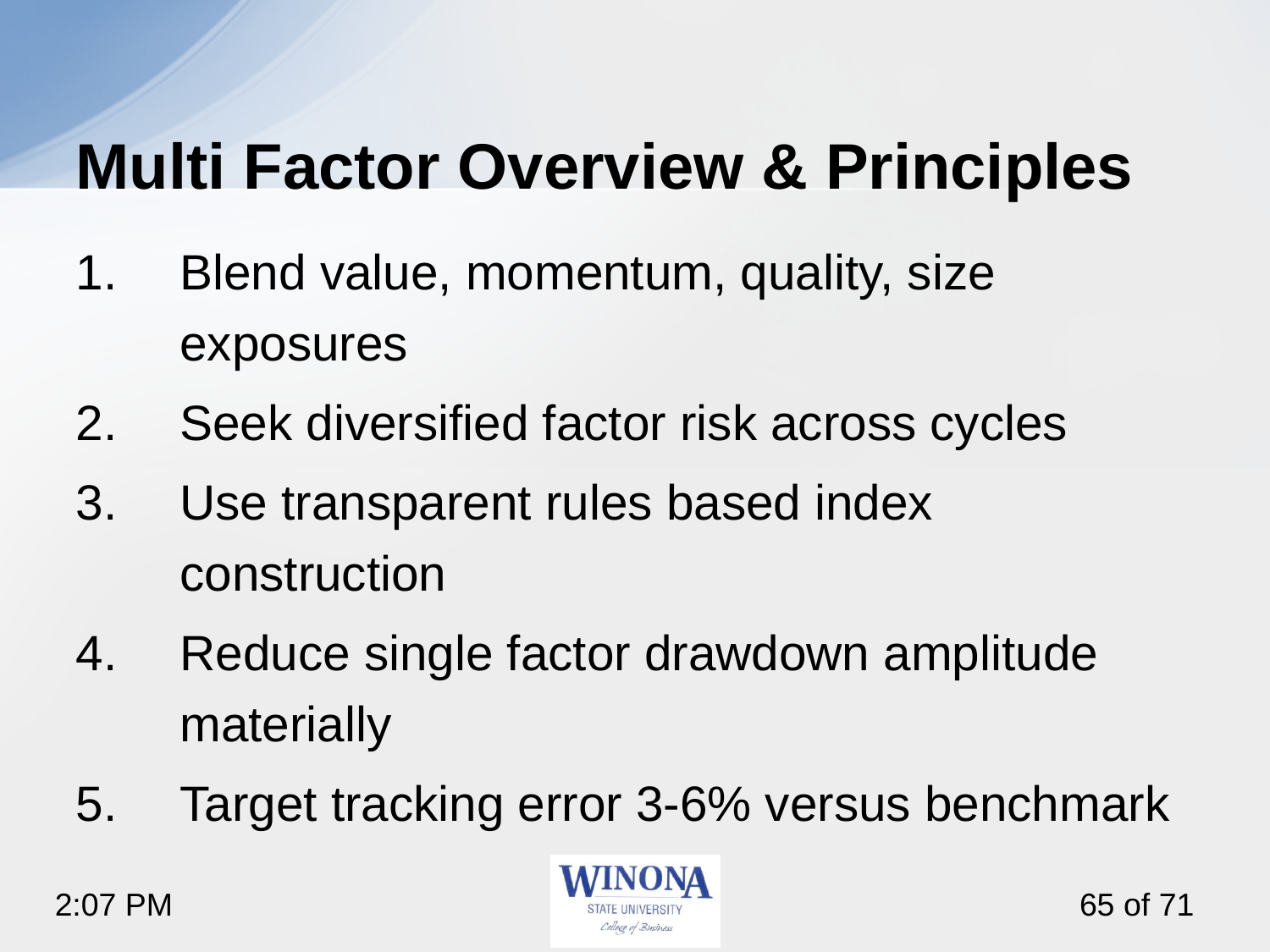

# Multi Factor Overview & Principles
Blend value, momentum, quality, size exposures
Seek diversified factor risk across cycles
Use transparent rules based index construction
Reduce single factor drawdown amplitude materially
Target tracking error 3-6% versus benchmark